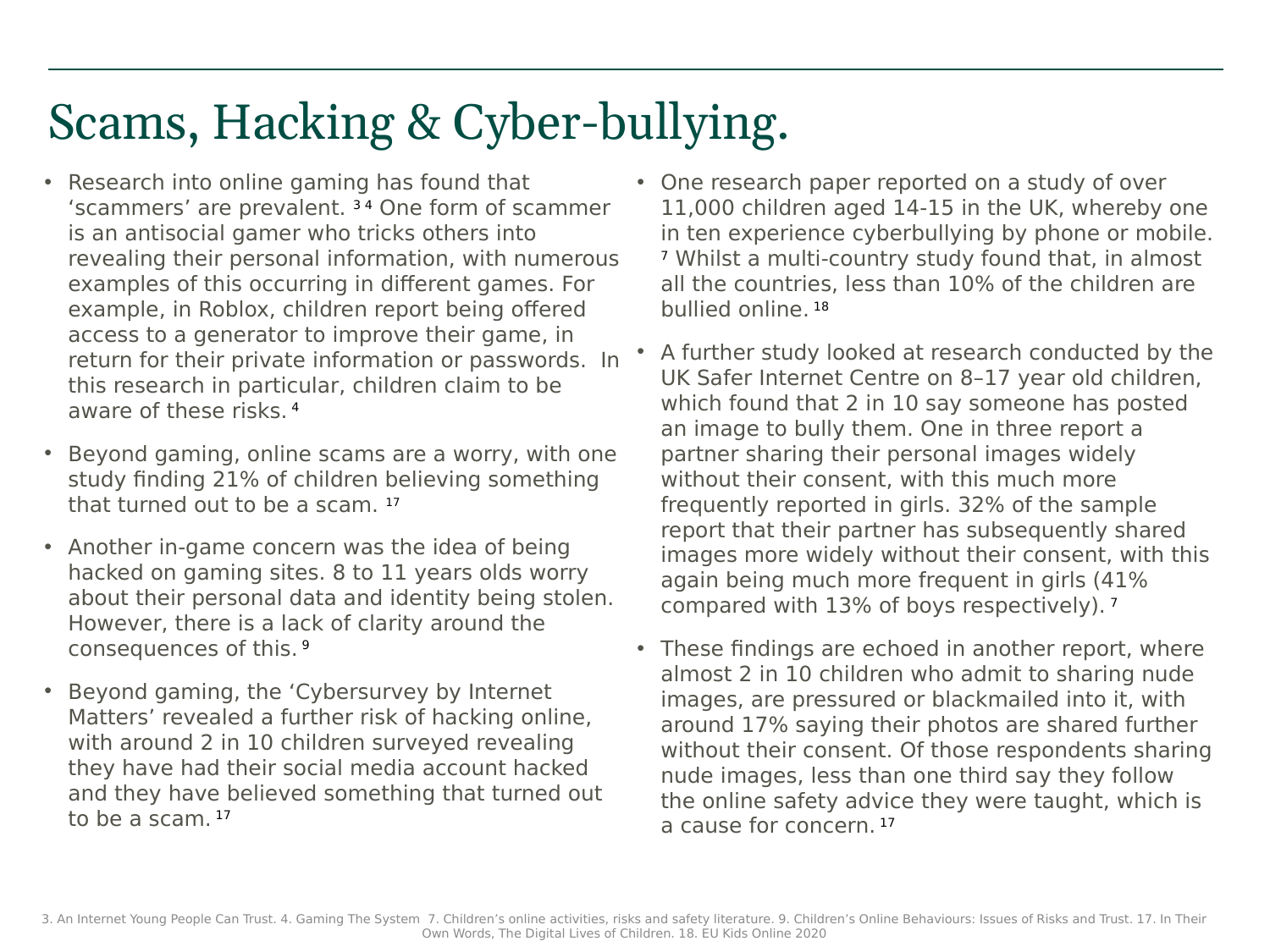

# Scams, Hacking & Cyber-bullying.
Research into online gaming has found that ‘scammers’ are prevalent. 3 4 One form of scammer is an antisocial gamer who tricks others into revealing their personal information, with numerous examples of this occurring in different games. For example, in Roblox, children report being offered access to a generator to improve their game, in return for their private information or passwords.  In this research in particular, children claim to be aware of these risks. 4
Beyond gaming, online scams are a worry, with one study finding 21% of children believing something that turned out to be a scam. 17
Another in-game concern was the idea of being hacked on gaming sites. 8 to 11 years olds worry about their personal data and identity being stolen. However, there is a lack of clarity around the consequences of this. 9
Beyond gaming, the ‘Cybersurvey by Internet Matters’ revealed a further risk of hacking online, with around 2 in 10 children surveyed revealing they have had their social media account hacked and they have believed something that turned out to be a scam. 17
One research paper reported on a study of over 11,000 children aged 14-15 in the UK, whereby one in ten experience cyberbullying by phone or mobile. 7 Whilst a multi-country study found that, in almost all the countries, less than 10% of the children are bullied online. 18
A further study looked at research conducted by the UK Safer Internet Centre on 8–17 year old children, which found that 2 in 10 say someone has posted an image to bully them. One in three report a partner sharing their personal images widely without their consent, with this much more frequently reported in girls. 32% of the sample report that their partner has subsequently shared images more widely without their consent, with this again being much more frequent in girls (41% compared with 13% of boys respectively). 7
These findings are echoed in another report, where almost 2 in 10 children who admit to sharing nude images, are pressured or blackmailed into it, with around 17% saying their photos are shared further without their consent. Of those respondents sharing nude images, less than one third say they follow the online safety advice they were taught, which is a cause for concern. 17
3. An Internet Young People Can Trust. 4. Gaming The System  7. Children’s online activities, risks and safety literature. 9. Children’s Online Behaviours: Issues of Risks and Trust. 17. In Their Own Words, The Digital Lives of Children. 18. EU Kids Online 2020